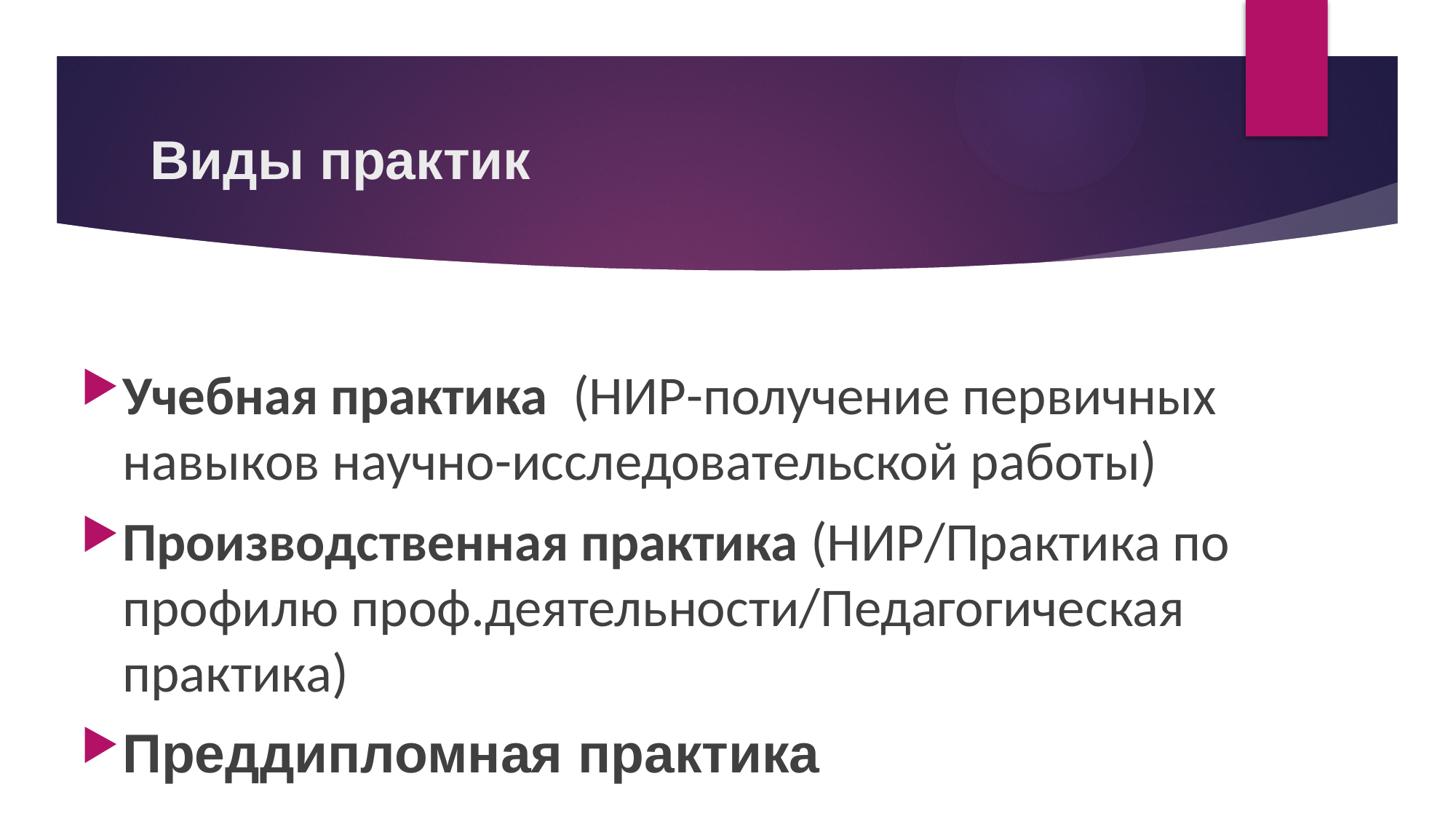

# Виды практик
Учебная практика  (НИР-получение первичных навыков научно-исследовательской работы)
Производственная практика (НИР/Практика по профилю проф.деятельности/Педагогическая практика)
Преддипломная практика